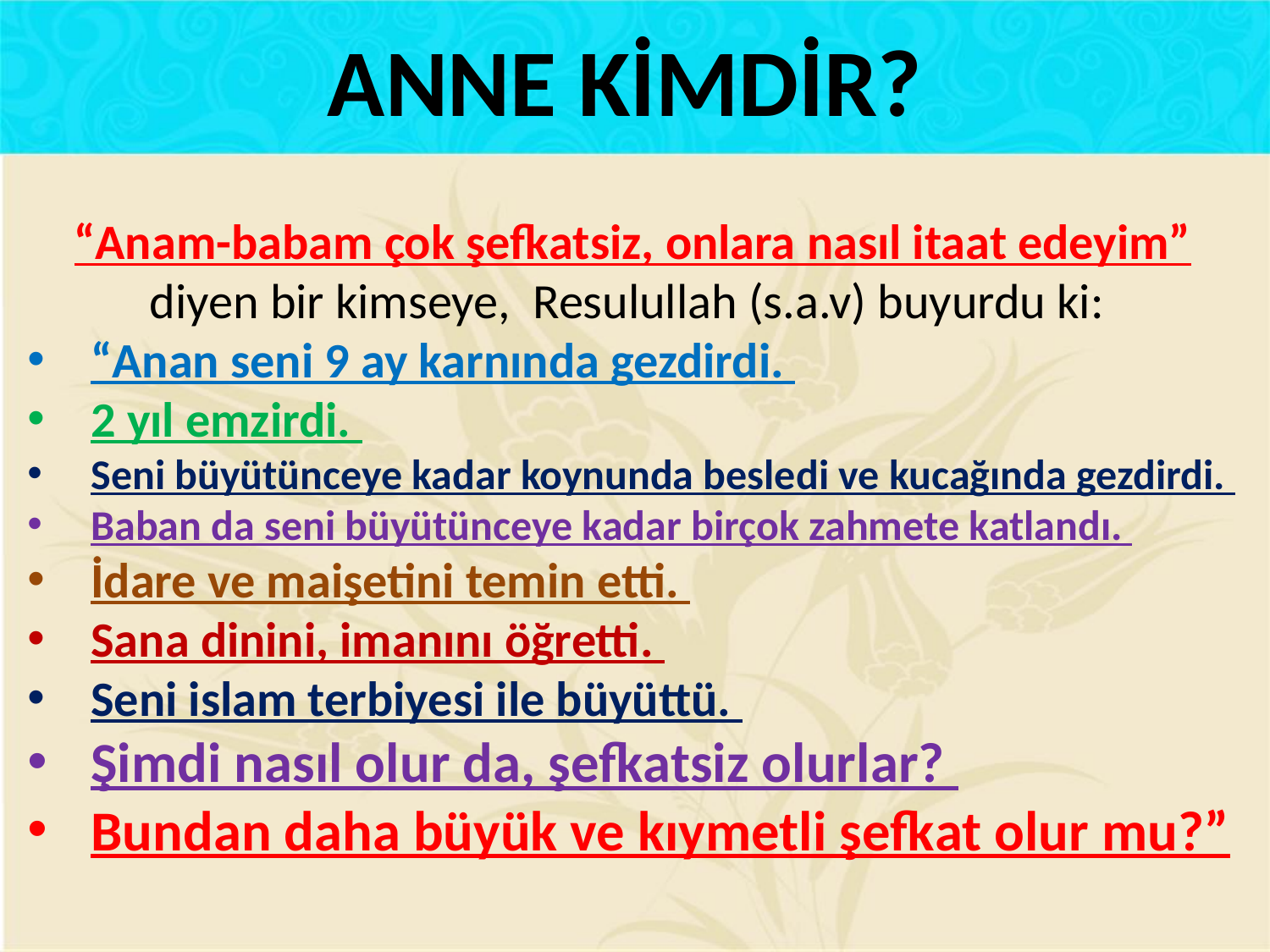

ANNE KİMDİR?
“Anam-babam çok şefkatsiz, onlara nasıl itaat edeyim” diyen bir kimseye,  Resulullah (s.a.v) buyurdu ki:
“Anan seni 9 ay karnında gezdirdi.
2 yıl emzirdi.
Seni büyütünceye kadar koynunda besledi ve kucağında gezdirdi.
Baban da seni büyütünceye kadar birçok zahmete katlandı.
İdare ve maişetini temin etti.
Sana dinini, imanını öğretti.
Seni islam terbiyesi ile büyüttü.
Şimdi nasıl olur da, şefkatsiz olurlar?
Bundan daha büyük ve kıymetli şefkat olur mu?”